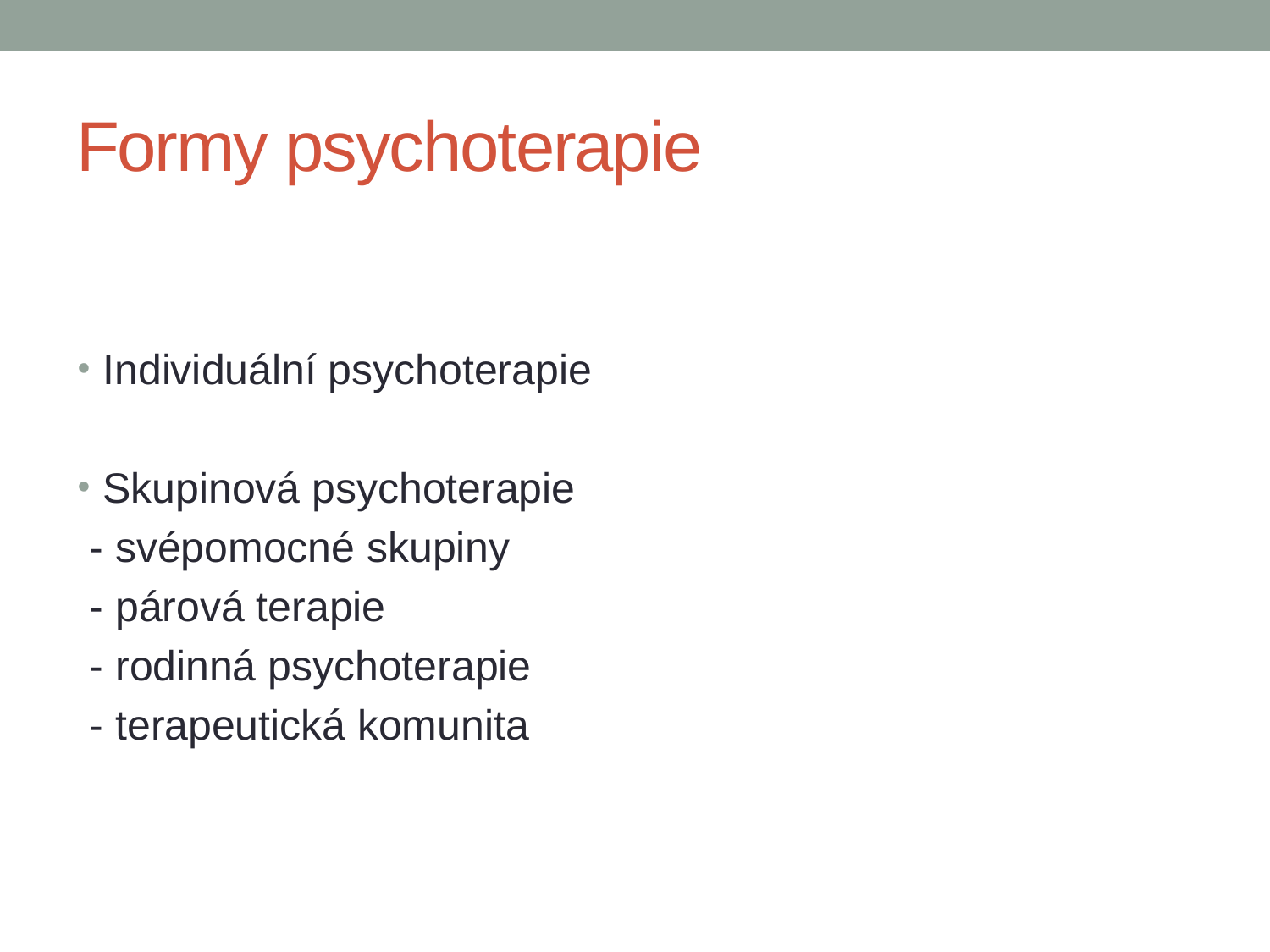

# Formy psychoterapie
Individuální psychoterapie

Skupinová psychoterapie
 - svépomocné skupiny
 - párová terapie
 - rodinná psychoterapie
 - terapeutická komunita